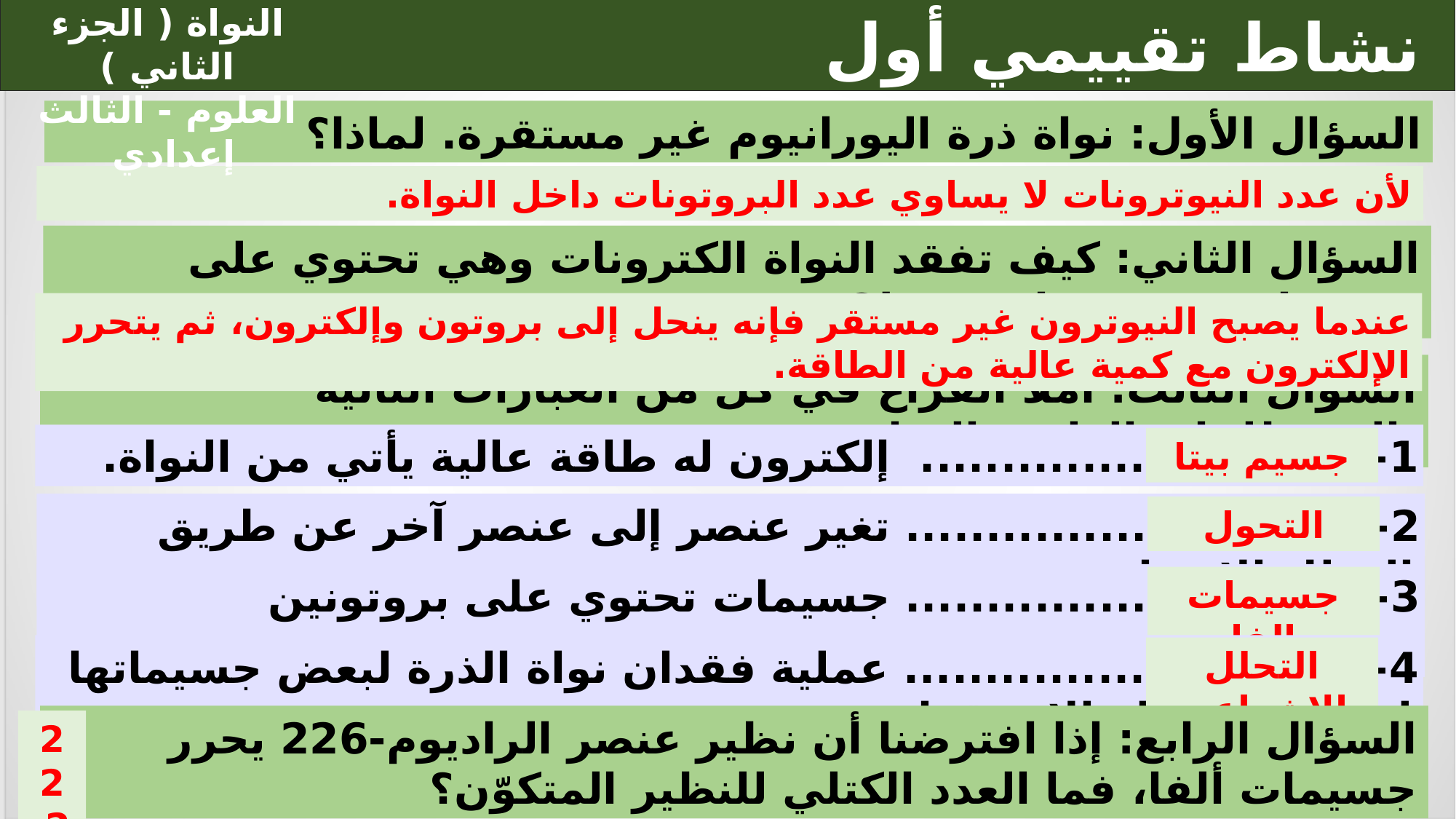

نشاط تقييمي أول
النواة ( الجزء الثاني )
العلوم - الثالث إعدادي
السؤال الأول: نواة ذرة اليورانيوم غير مستقرة. لماذا؟
لأن عدد النيوترونات لا يساوي عدد البروتونات داخل النواة.
السؤال الثاني: كيف تفقد النواة الكترونات وهي تحتوي على بروتونات ونيوترونات فقط؟
عندما يصبح النيوترون غير مستقر فإنه ينحل إلى بروتون وإلكترون، ثم يتحرر الإلكترون مع كمية عالية من الطاقة.
السؤال الثالث: املأ الفراغ في كل من العبارات التالية بالمصطلحات العلمية المناسبة:
1- ...........................  إلكترون له طاقة عالية يأتي من النواة.
جسيم بيتا
2- ............................ تغير عنصر إلى عنصر آخر عن طريق التحلل الإشعاعي.
التحول
3- ............................ جسيمات تحتوي على بروتونين ونيوترونين.
جسيمات الفا
4- ............................ عملية فقدان نواة الذرة لبعض جسيماتها لتصل إلى حالة الاستقرار.
التحلل الإشعاعي
السؤال الرابع: إذا افترضنا أن نظير عنصر الراديوم-226 يحرر جسيمات ألفا، فما العدد الكتلي للنظير المتكوّن؟
222